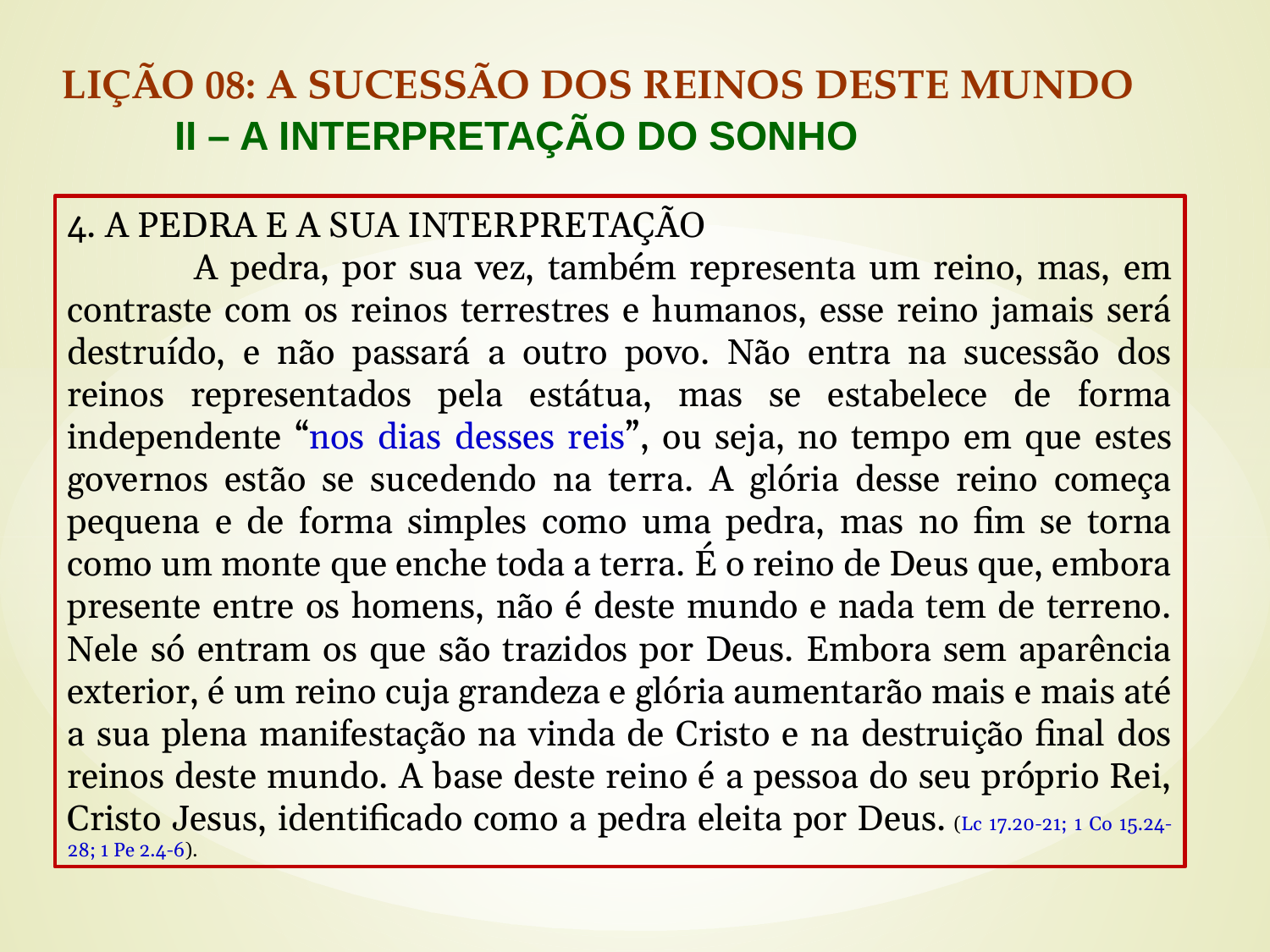

LIÇÃO 08: A SUCESSÃO DOS REINOS DESTE MUNDO
	II – A INTERPRETAÇÃO DO SONHO
#
4. A PEDRA E A SUA INTERPRETAÇÃO
	A pedra, por sua vez, também representa um reino, mas, em contraste com os reinos terrestres e humanos, esse reino jamais será destruído, e não passará a outro povo. Não entra na sucessão dos reinos representados pela estátua, mas se estabelece de forma independente “nos dias desses reis”, ou seja, no tempo em que estes governos estão se sucedendo na terra. A glória desse reino começa pequena e de forma simples como uma pedra, mas no fim se torna como um monte que enche toda a terra. É o reino de Deus que, embora presente entre os homens, não é deste mundo e nada tem de terreno. Nele só entram os que são trazidos por Deus. Embora sem aparência exterior, é um reino cuja grandeza e glória aumentarão mais e mais até a sua plena manifestação na vinda de Cristo e na destruição final dos reinos deste mundo. A base deste reino é a pessoa do seu próprio Rei, Cristo Jesus, identificado como a pedra eleita por Deus. (Lc 17.20-21; 1 Co 15.24-28; 1 Pe 2.4-6).